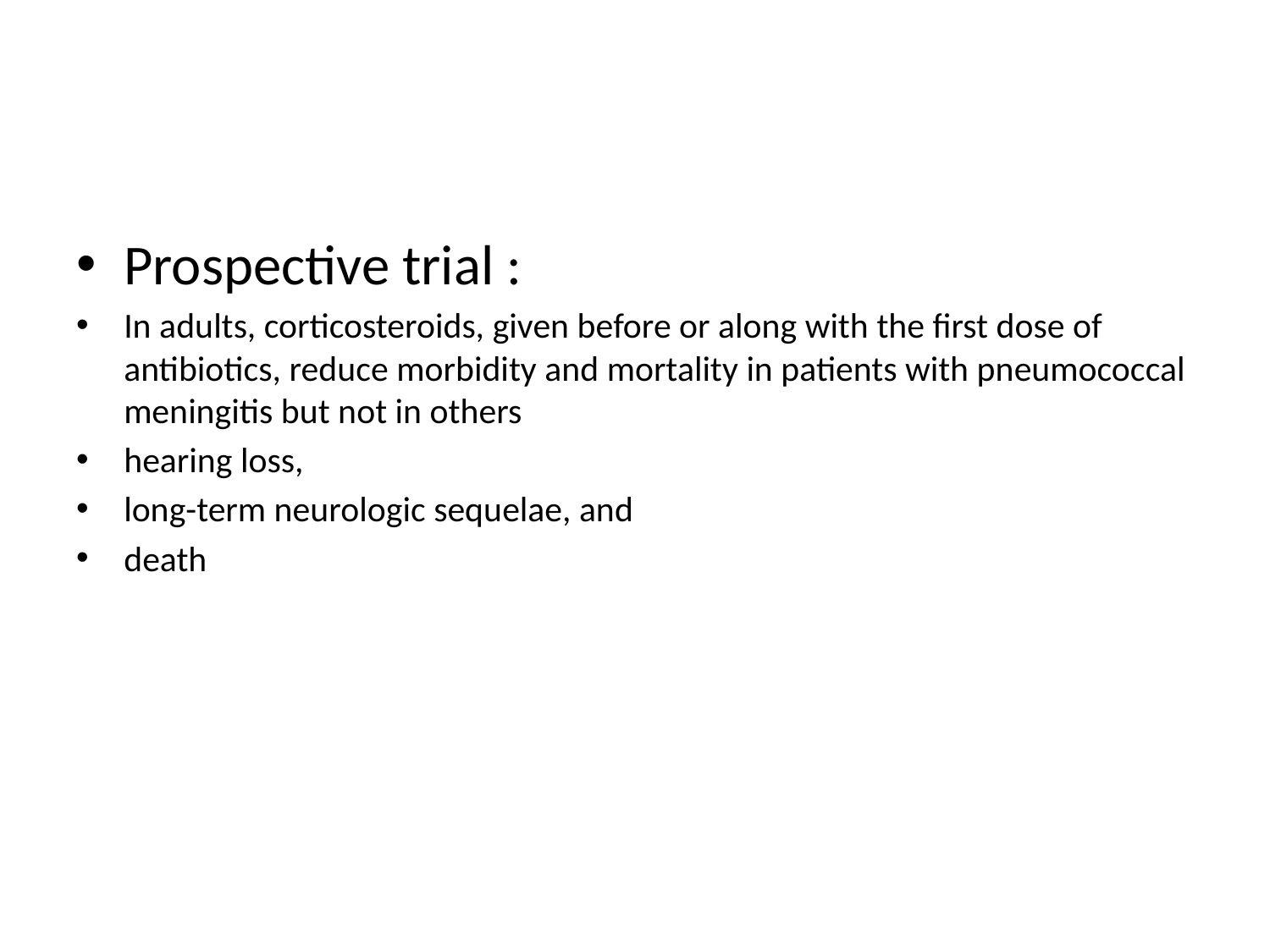

#
Prospective trial :
In adults, corticosteroids, given before or along with the first dose of antibiotics, reduce morbidity and mortality in patients with pneumococcal meningitis but not in others
hearing loss,
long-term neurologic sequelae, and
death